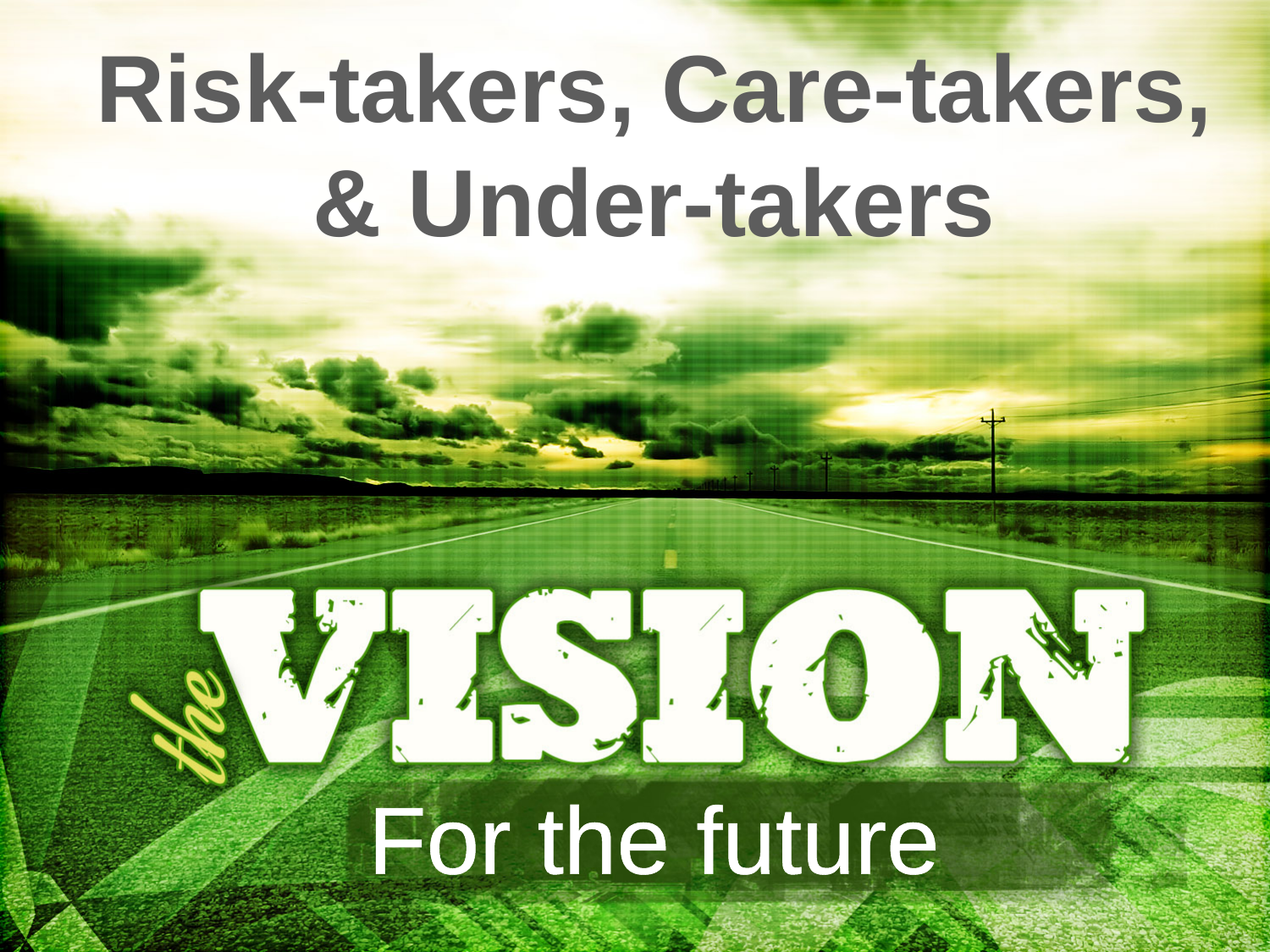

Risk-takers, Care-takers, & Under-takers
For the future